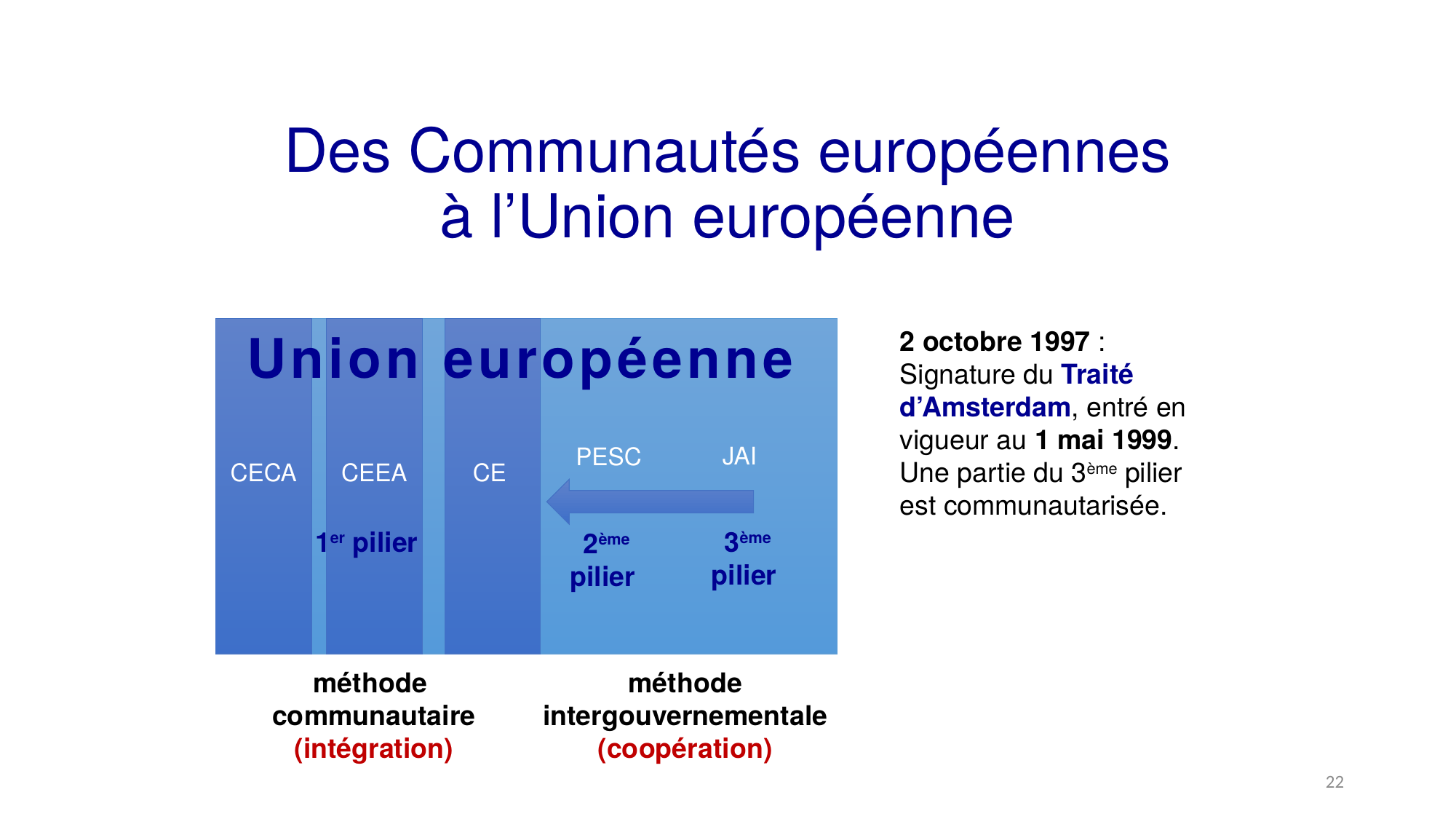

# Des Communautés européennes à l’Union européenne
2 octobre 1997 : Signature du Traité d’Amsterdam, entré en vigueur au 1 mai 1999. Une partie du 3ème pilier est communautarisée.

Union européenne

CECA

CEEA

CE

JAI
PESC

1er pilier
3ème pilier
2ème pilier
méthode
communautaire (intégration)
méthode intergouvernementale (coopération)
22